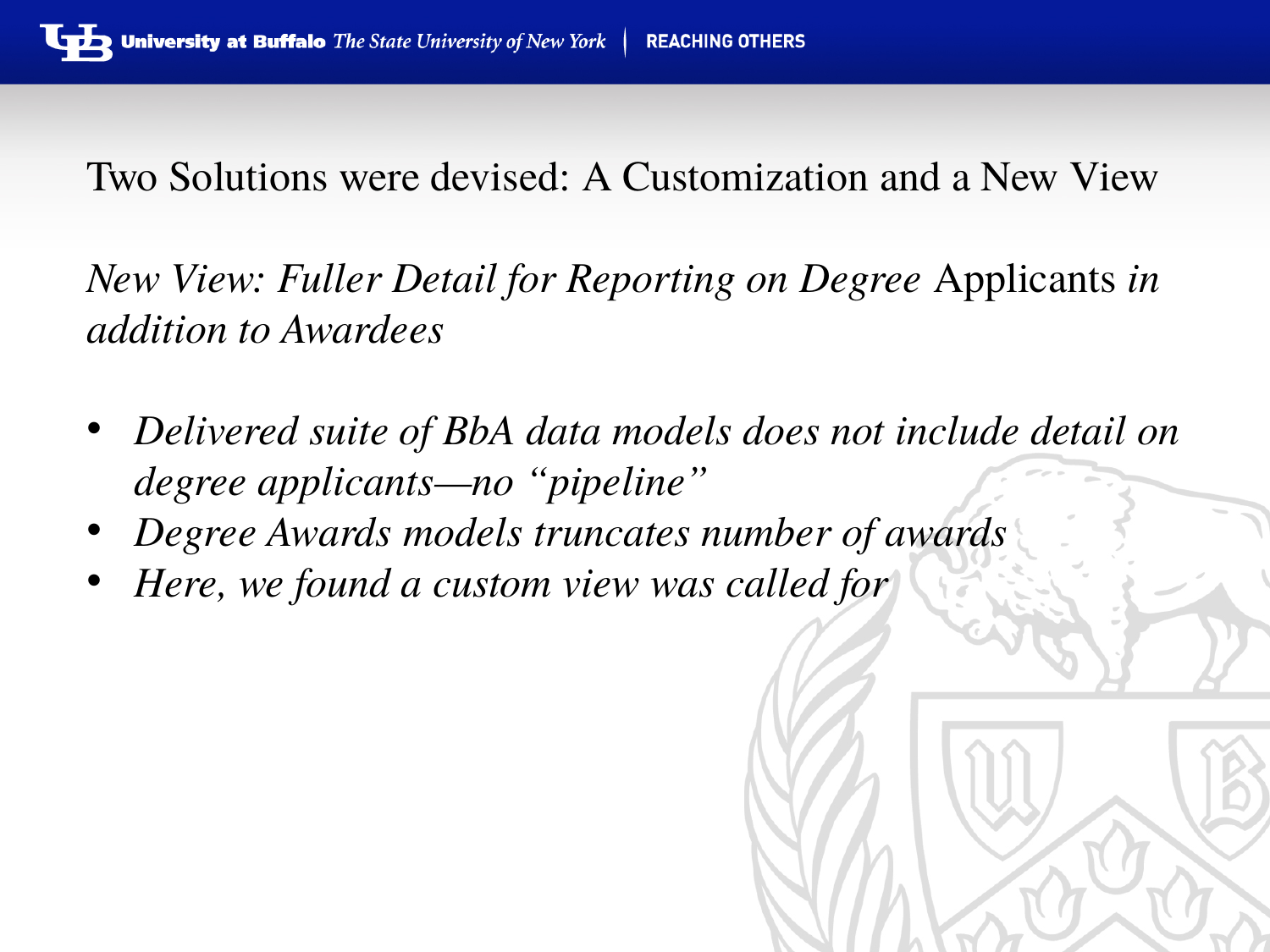

Two Solutions were devised: A Customization and a New View

New View: Fuller Detail for Reporting on Degree Applicants in addition to Awardees

Delivered suite of BbA data models does not include detail on degree applicants—no “pipeline”
Degree Awards models truncates number of awards
Here, we found a custom view was called for